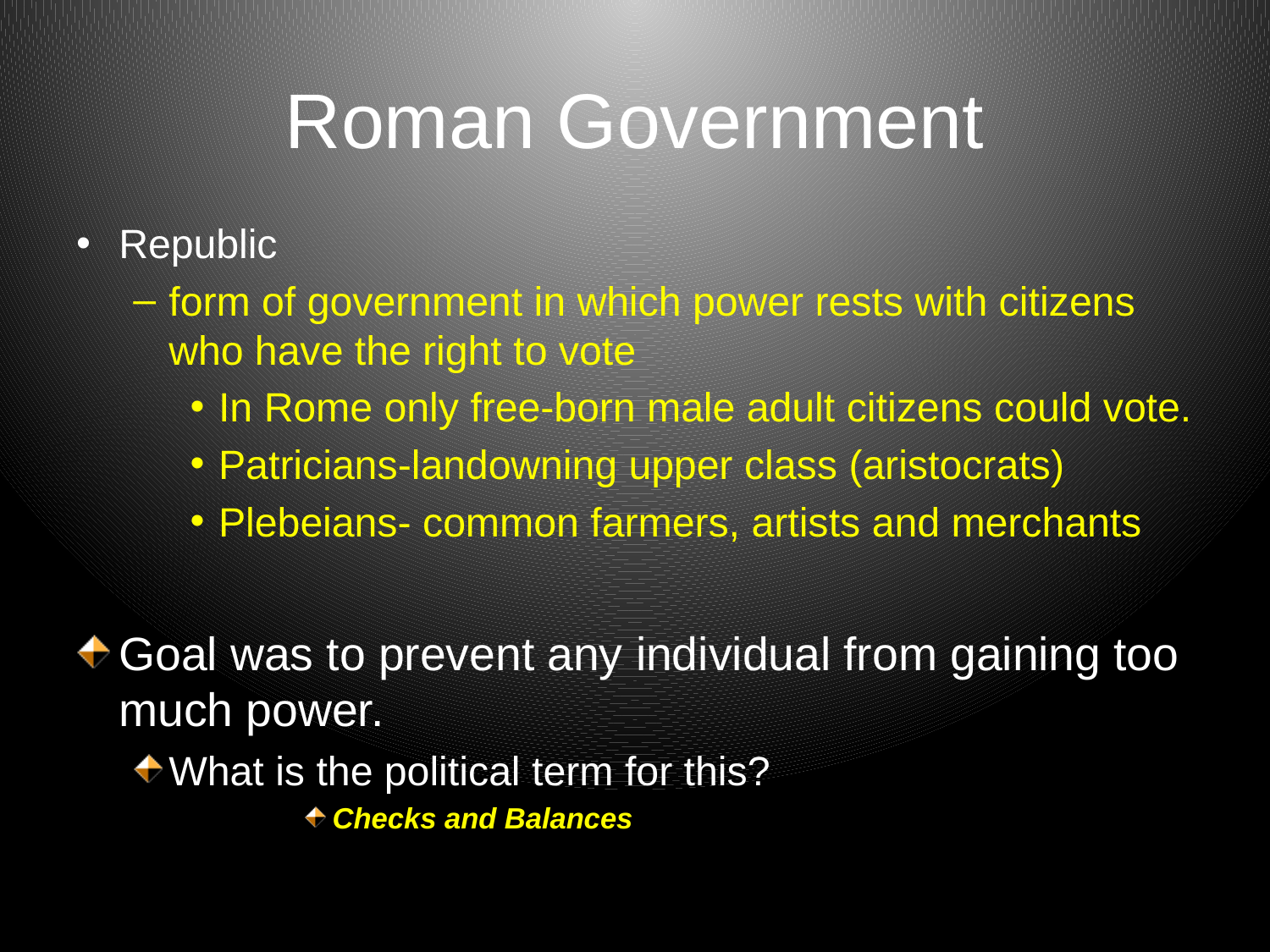

# Roman Government
Republic
form of government in which power rests with citizens who have the right to vote
In Rome only free-born male adult citizens could vote.
Patricians-landowning upper class (aristocrats)
Plebeians- common farmers, artists and merchants

Goal was to prevent any individual from gaining too much power.
What is the political term for this?
Checks and Balances